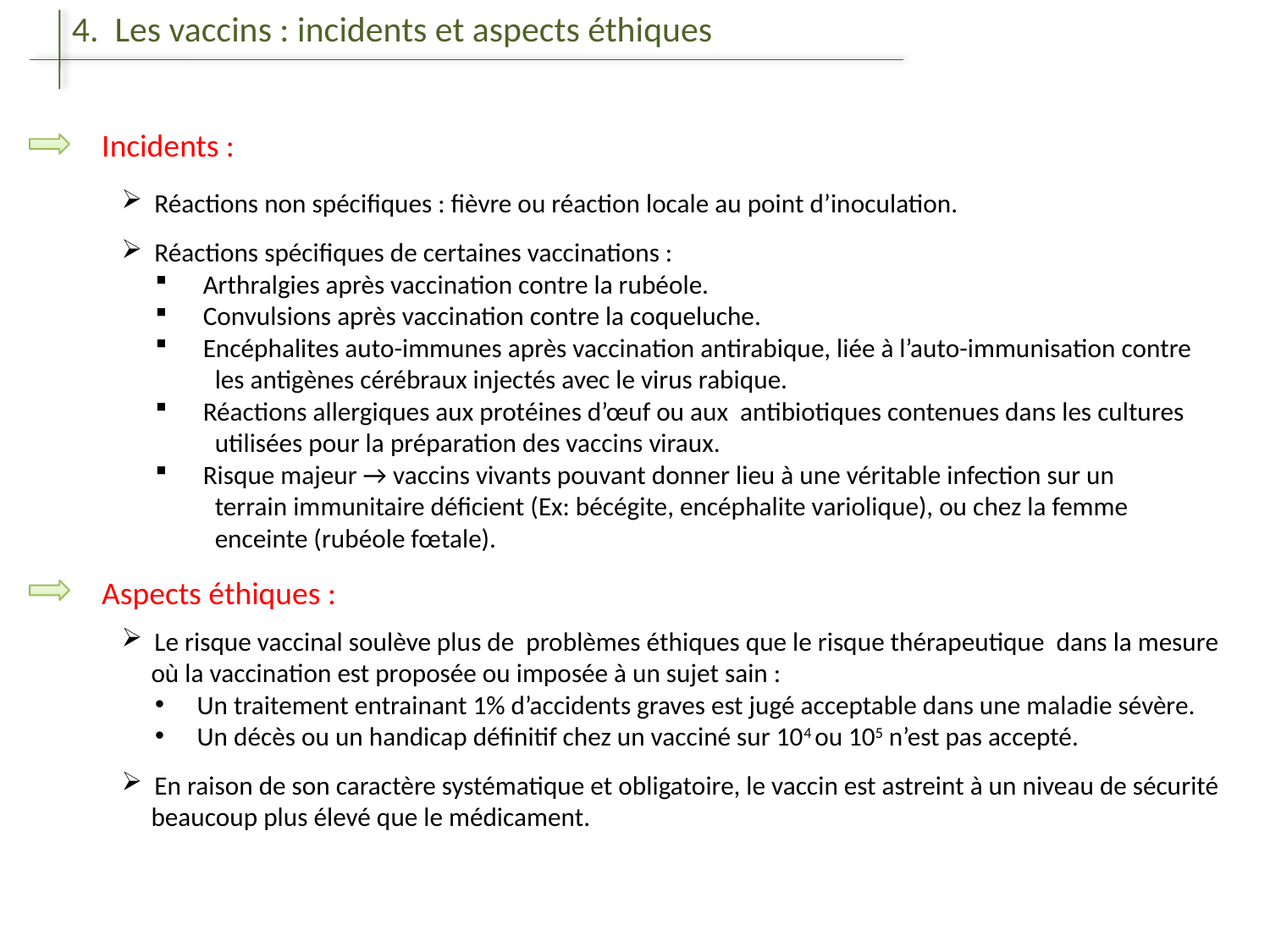

4.  Les vaccins : incidents et aspects éthiques
Incidents :

  Réactions non spécifiques : fièvre ou réaction locale au point d’inoculation.
  Réactions spécifiques de certaines vaccinations :
   Arthralgies après vaccination contre la rubéole.
   Convulsions après vaccination contre la coqueluche.
   Encéphalites auto-immunes après vaccination antirabique, liée à l’auto-immunisation contre
     les antigènes cérébraux injectés avec le virus rabique.
   Réactions allergiques aux protéines d’œuf ou aux  antibiotiques contenues dans les cultures
     utilisées pour la préparation des vaccins viraux.
   Risque majeur → vaccins vivants pouvant donner lieu à une véritable infection sur un
     terrain immunitaire déficient (Ex: bécégite, encéphalite variolique), ou chez la femme
     enceinte (rubéole fœtale).

Aspects éthiques :

  Le risque vaccinal soulève plus de  problèmes éthiques que le risque thérapeutique  dans la mesure
     où la vaccination est proposée ou imposée à un sujet sain :
  Un traitement entrainant 1% d’accidents graves est jugé acceptable dans une maladie sévère.
  Un décès ou un handicap définitif chez un vacciné sur 104 ou 105 n’est pas accepté.

  En raison de son caractère systématique et obligatoire, le vaccin est astreint à un niveau de sécurité
     beaucoup plus élevé que le médicament.